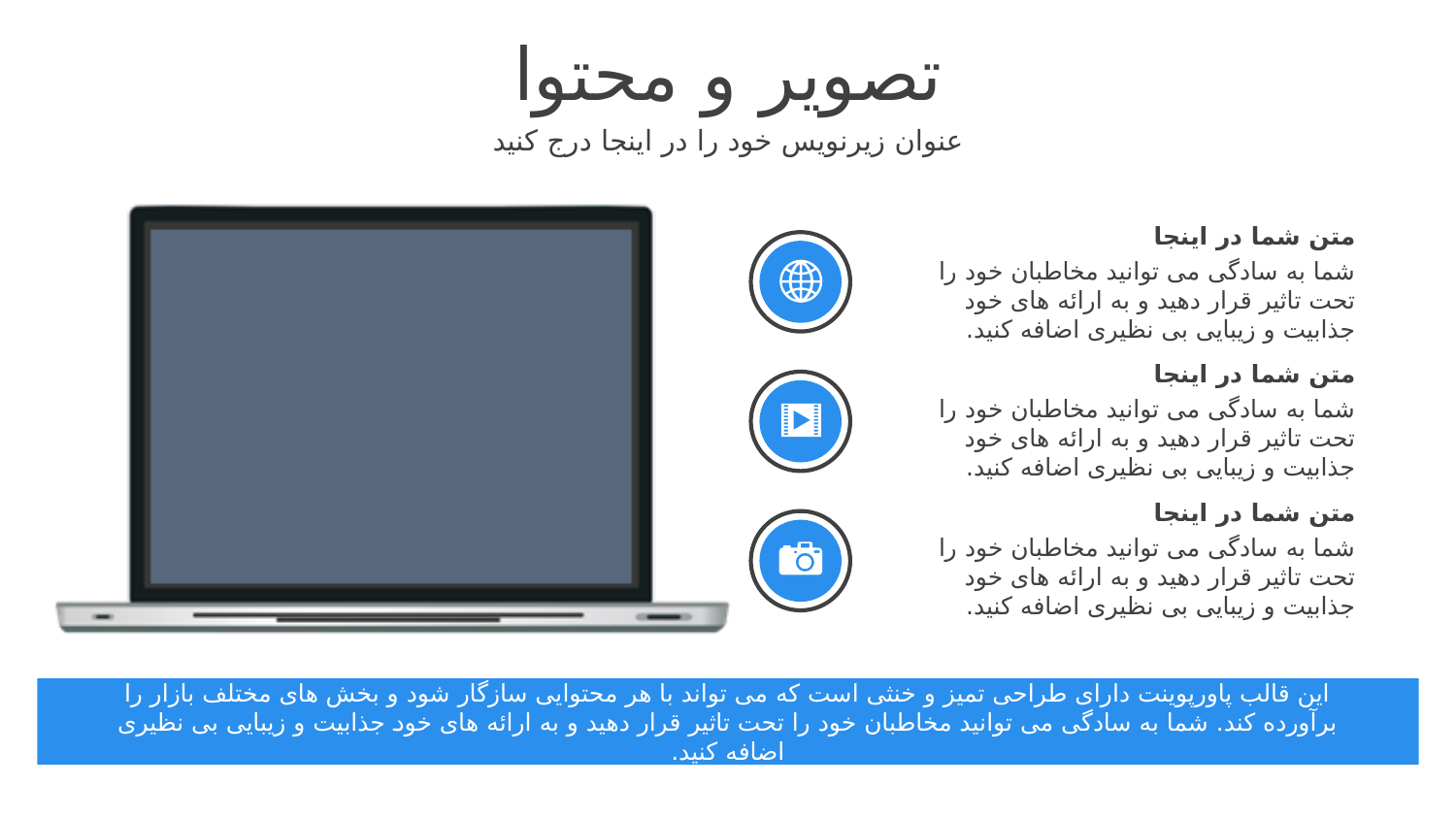

تصویر و محتوا
عنوان زیرنویس خود را در اینجا درج کنید
متن شما در اینجا
شما به سادگی می توانید مخاطبان خود را تحت تاثیر قرار دهید و به ارائه های خود جذابیت و زیبایی بی نظیری اضافه کنید.

متن شما در اینجا
شما به سادگی می توانید مخاطبان خود را تحت تاثیر قرار دهید و به ارائه های خود جذابیت و زیبایی بی نظیری اضافه کنید.

متن شما در اینجا
شما به سادگی می توانید مخاطبان خود را تحت تاثیر قرار دهید و به ارائه های خود جذابیت و زیبایی بی نظیری اضافه کنید.

این قالب پاورپوینت دارای طراحی تمیز و خنثی است که می تواند با هر محتوایی سازگار شود و بخش های مختلف بازار را برآورده کند. شما به سادگی می توانید مخاطبان خود را تحت تاثیر قرار دهید و به ارائه های خود جذابیت و زیبایی بی نظیری اضافه کنید.